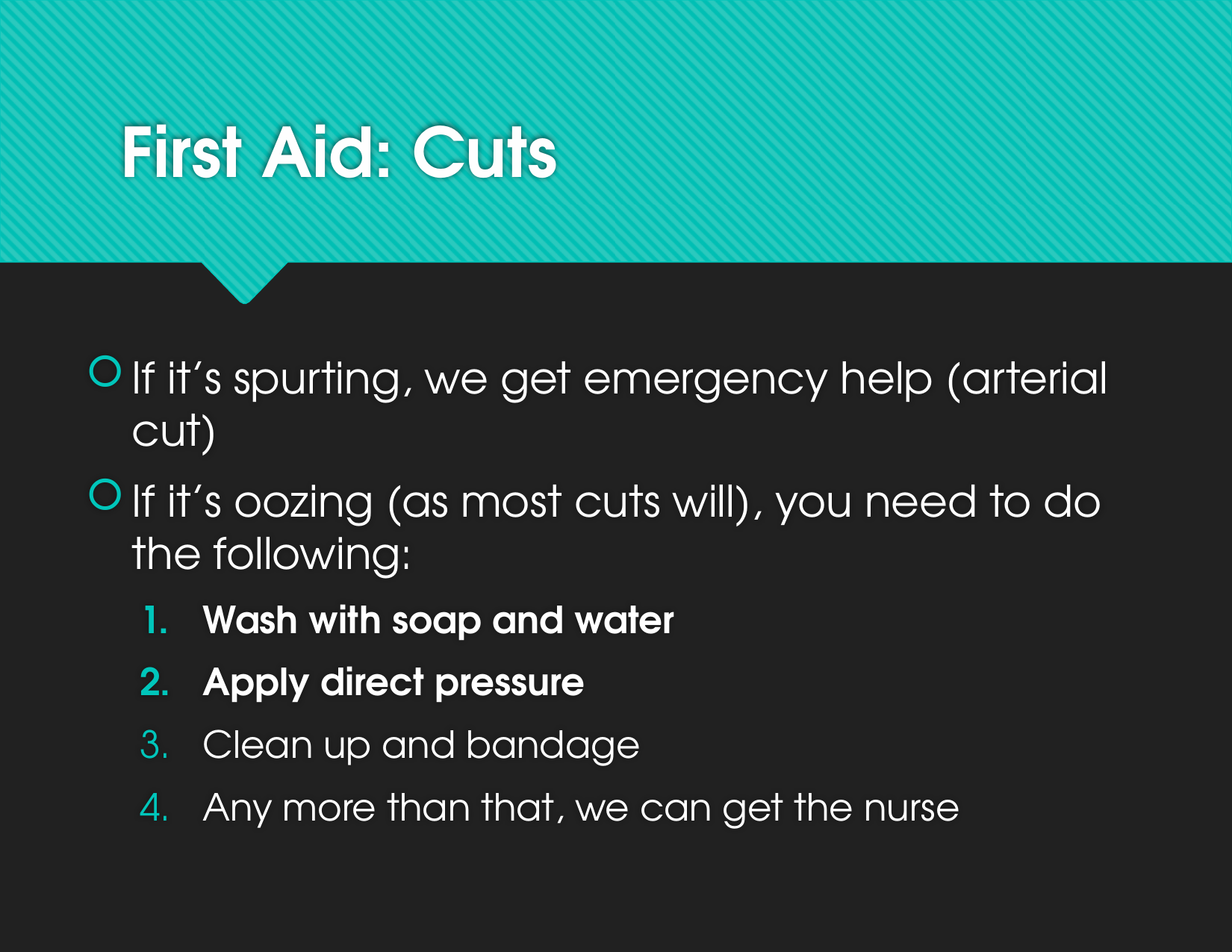

# First Aid: Cuts
If it’s spurting, we get emergency help (arterial cut)
If it’s oozing (as most cuts will), you need to do the following:
Wash with soap and water
Apply direct pressure
Clean up and bandage
Any more than that, we can get the nurse